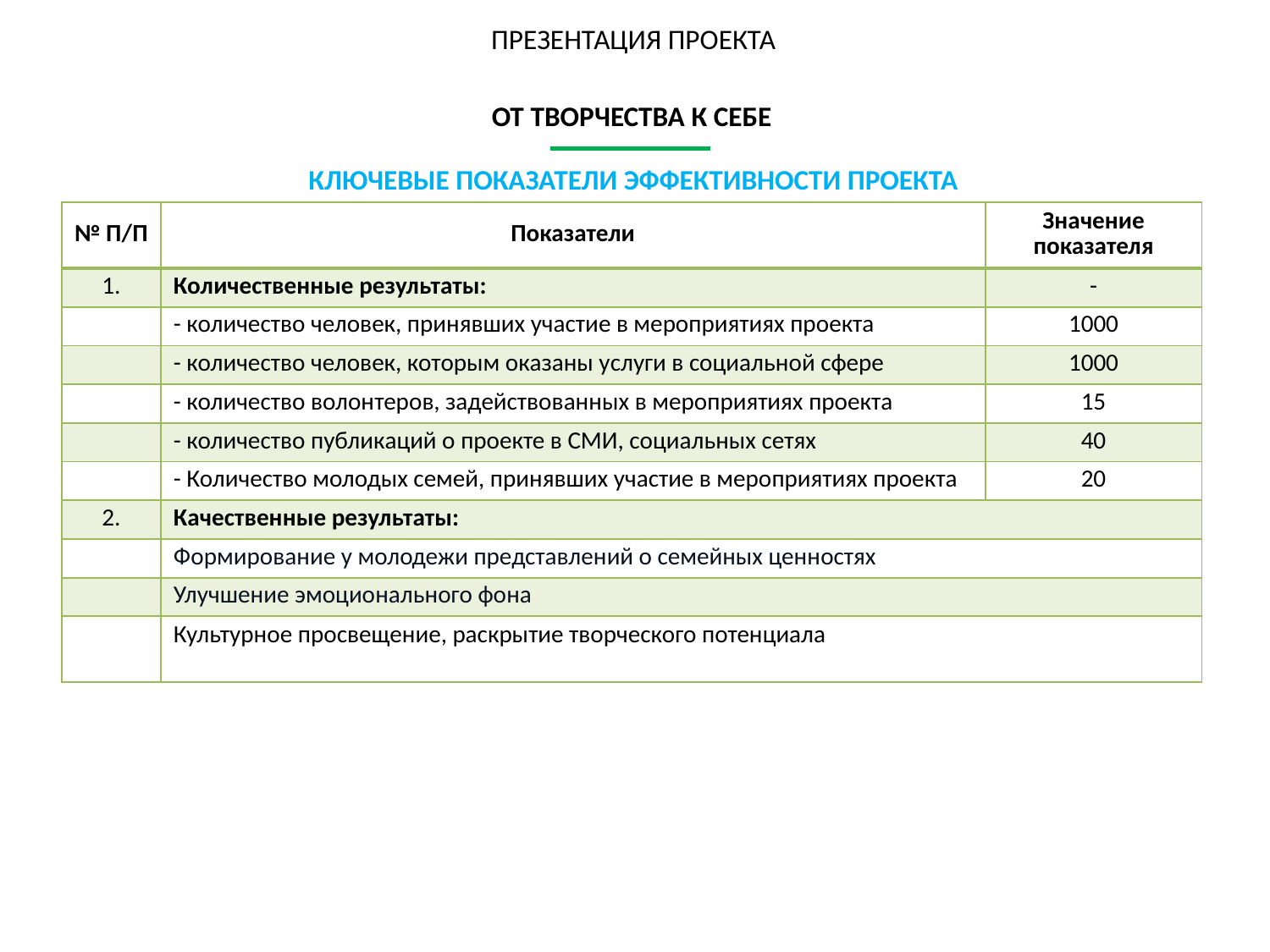

ПРЕЗЕНТАЦИЯ ПРОЕКТА
ОТ ТВОРЧЕСТВА К СЕБЕ
КЛЮЧЕВЫЕ ПОКАЗАТЕЛИ ЭФФЕКТИВНОСТИ ПРОЕКТА
| № П/П | Показатели | Значение показателя |
| --- | --- | --- |
| 1. | Количественные результаты: | - |
|  | - количество человек, принявших участие в мероприятиях проекта | 1000 |
|  | - количество человек, которым оказаны услуги в социальной сфере | 1000 |
|  | - количество волонтеров, задействованных в мероприятиях проекта | 15 |
|  | - количество публикаций о проекте в СМИ, социальных сетях | 40 |
|  | - Количество молодых семей, принявших участие в мероприятиях проекта | 20 |
| 2. | Качественные результаты: |  |
|  | Формирование у молодежи представлений о семейных ценностях |  |
|  | Улучшение эмоционального фона |  |
|  | Культурное просвещение, раскрытие творческого потенциала |  |